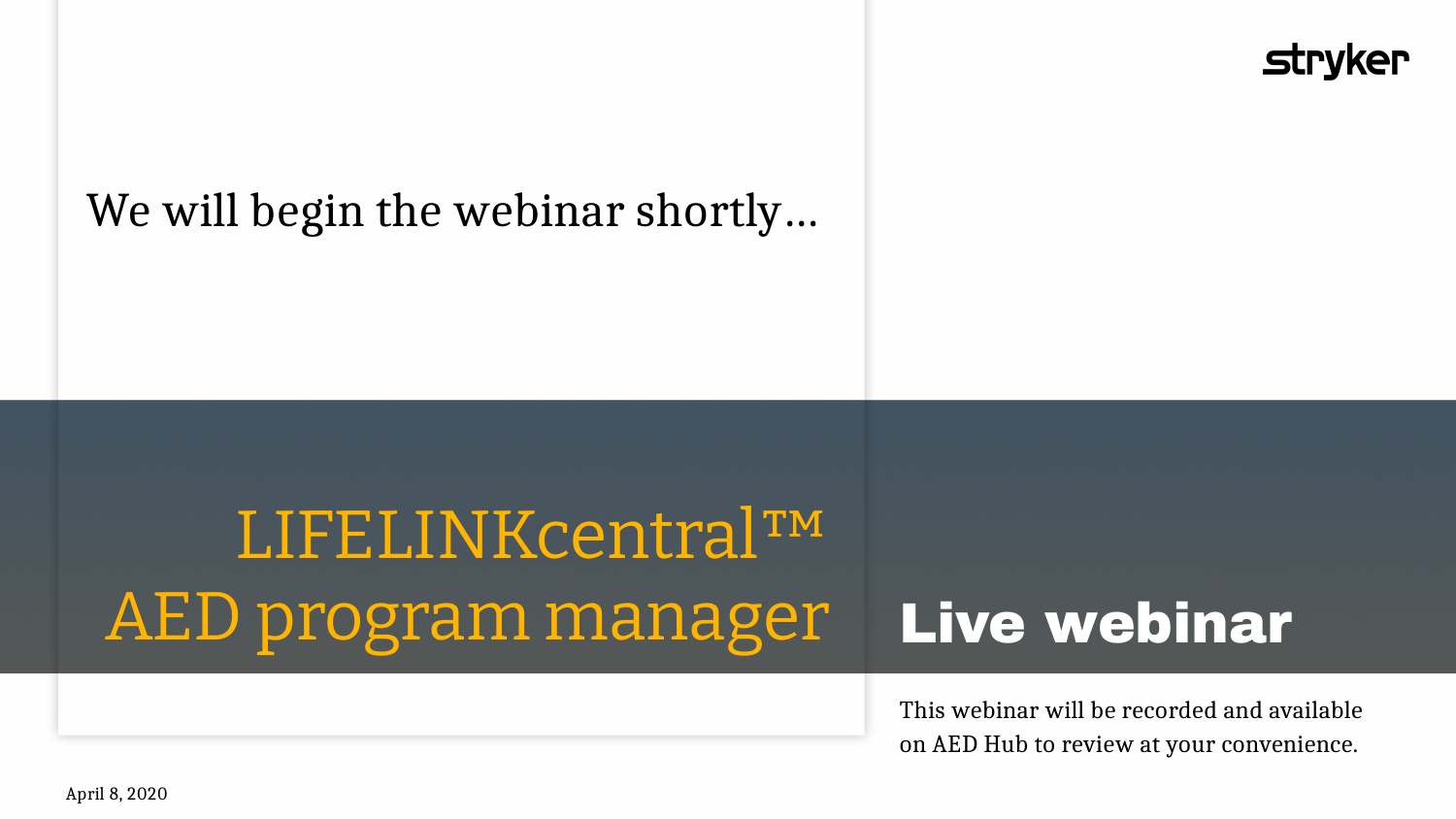

We will begin the webinar shortly…
LIFELINKcentral™ AED program manager
Live webinar
This webinar will be recorded and available on AED Hub to review at your convenience.
April 8, 2020